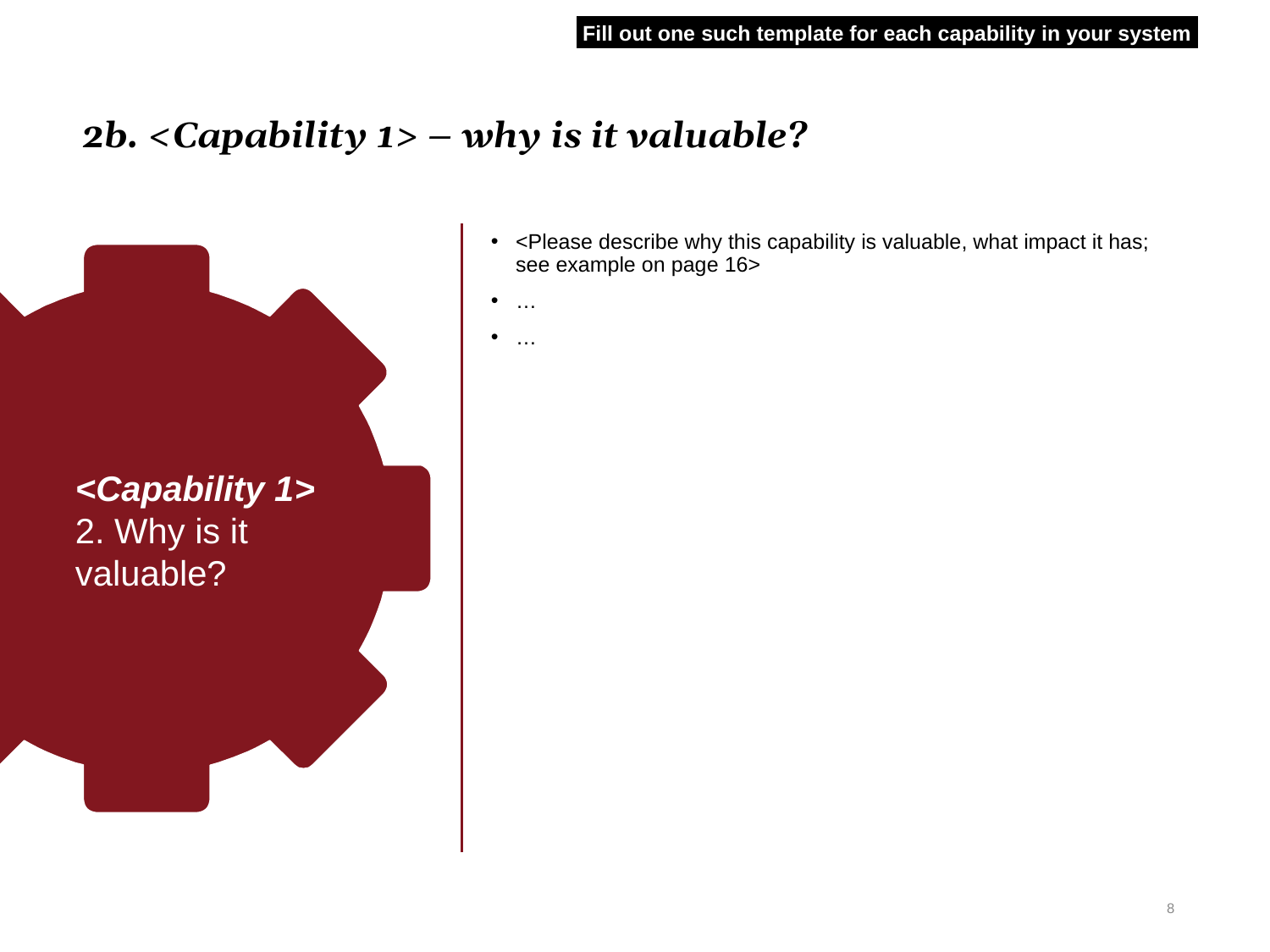

Fill out one such template for each capability in your system
# 2b. <Capability 1> – why is it valuable?
<Please describe why this capability is valuable, what impact it has; see example on page 16>
…
…

<Capability 1>
2. Why is it valuable?

8